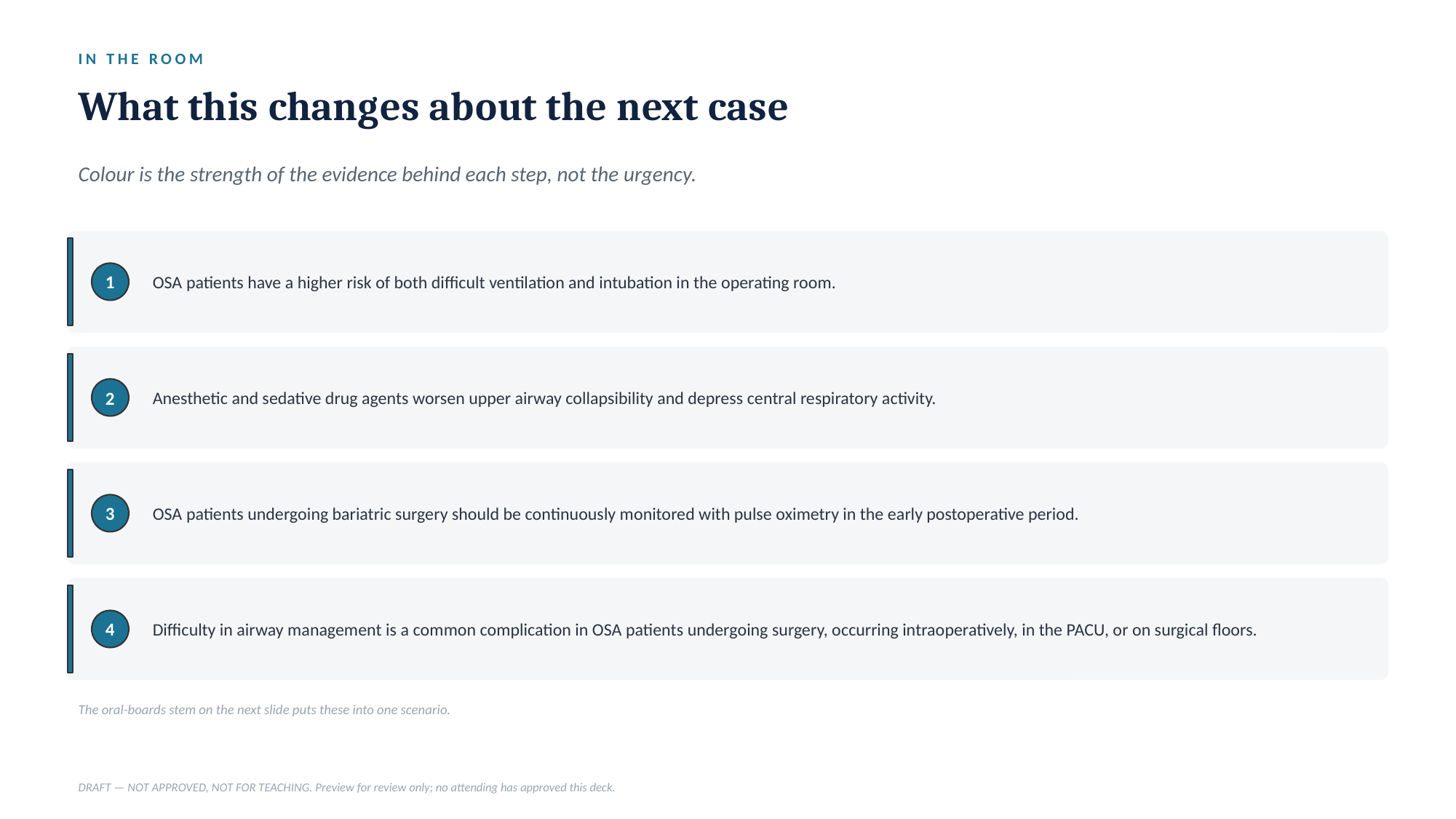

IN THE ROOM
What this changes about the next case
Colour is the strength of the evidence behind each step, not the urgency.

OSA patients have a higher risk of both difficult ventilation and intubation in the operating room.

1

Anesthetic and sedative drug agents worsen upper airway collapsibility and depress central respiratory activity.

2

OSA patients undergoing bariatric surgery should be continuously monitored with pulse oximetry in the early postoperative period.

3

Difficulty in airway management is a common complication in OSA patients undergoing surgery, occurring intraoperatively, in the PACU, or on surgical floors.

4
The oral-boards stem on the next slide puts these into one scenario.
DRAFT — NOT APPROVED, NOT FOR TEACHING. Preview for review only; no attending has approved this deck.